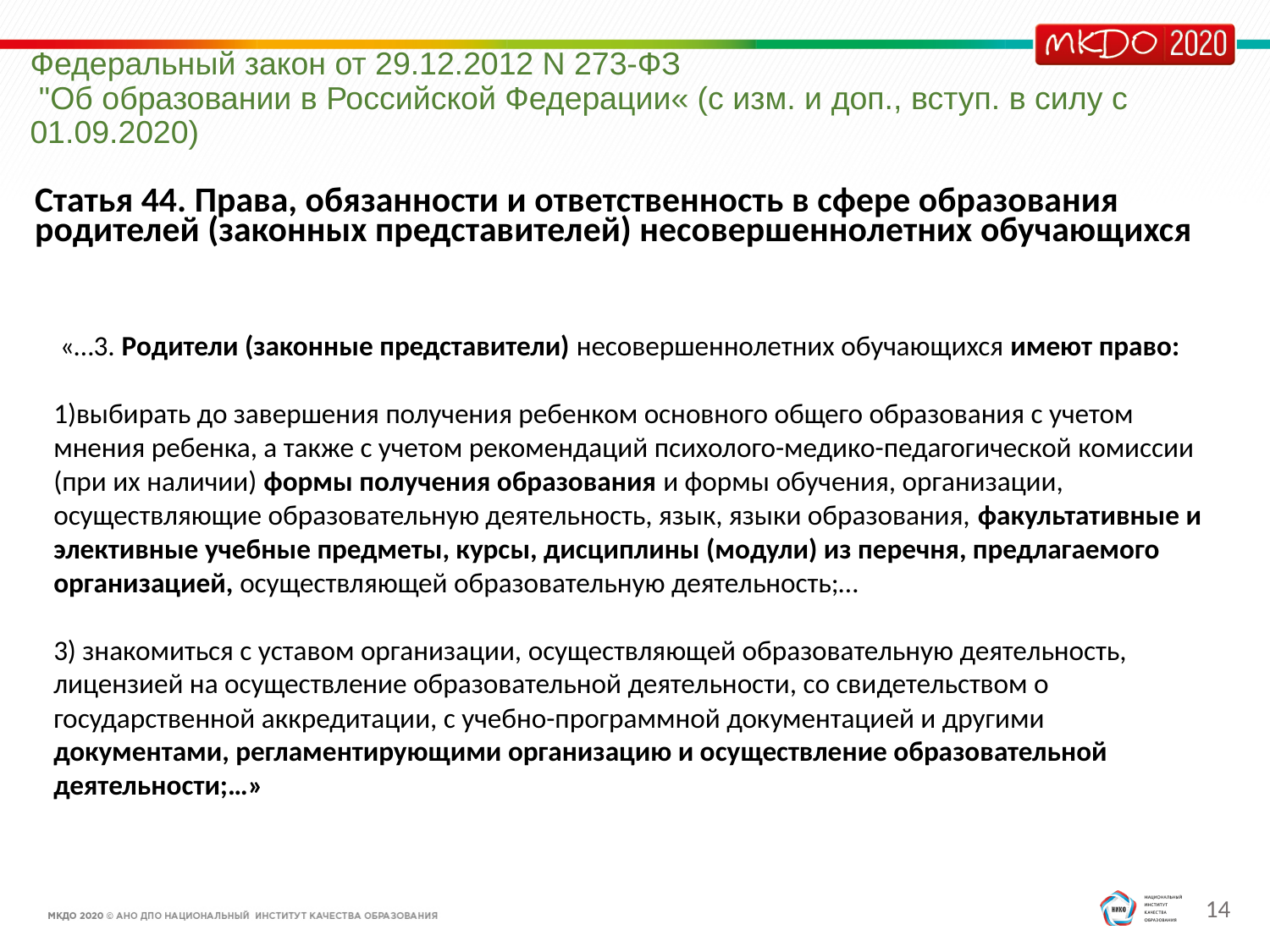

# Федеральный закон от 29.12.2012 N 273-ФЗ "Об образовании в Российской Федерации« (с изм. и доп., вступ. в силу с 01.09.2020)
Статья 44. Права, обязанности и ответственность в сфере образования родителей (законных представителей) несовершеннолетних обучающихся

 «…3. Родители (законные представители) несовершеннолетних обучающихся имеют право:

выбирать до завершения получения ребенком основного общего образования с учетом мнения ребенка, а также с учетом рекомендаций психолого-медико-педагогической комиссии (при их наличии) формы получения образования и формы обучения, организации, осуществляющие образовательную деятельность, язык, языки образования, факультативные и элективные учебные предметы, курсы, дисциплины (модули) из перечня, предлагаемого организацией, осуществляющей образовательную деятельность;…

3) знакомиться с уставом организации, осуществляющей образовательную деятельность, лицензией на осуществление образовательной деятельности, со свидетельством о государственной аккредитации, с учебно-программной документацией и другими документами, регламентирующими организацию и осуществление образовательной деятельности;…»
14